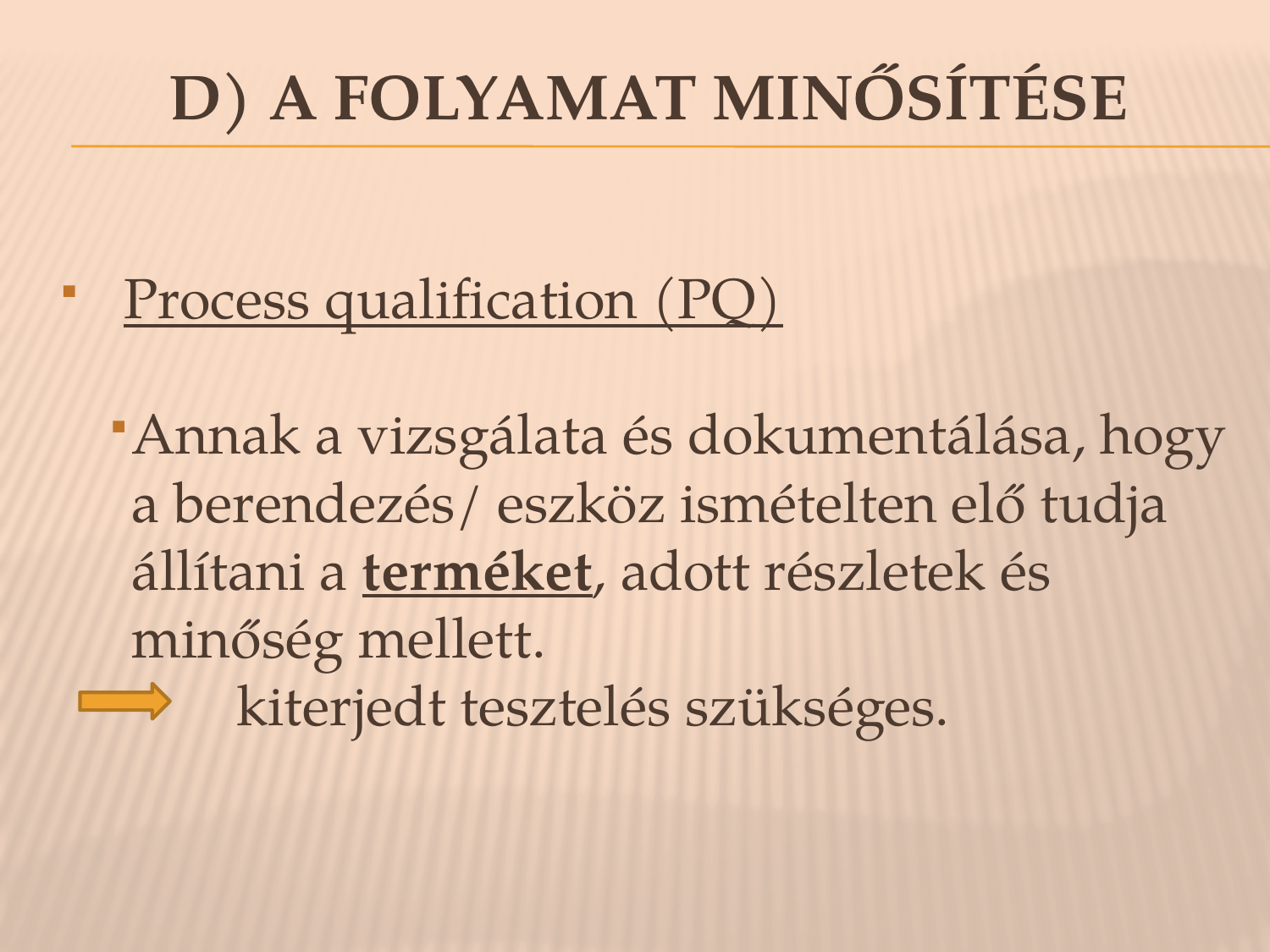

# d) A folyamat minősítése
Process qualification (PQ)

Annak a vizsgálata és dokumentálása, hogy a berendezés/ eszköz ismételten elő tudja állítani a terméket, adott részletek és minőség mellett.
	kiterjedt tesztelés szükséges.